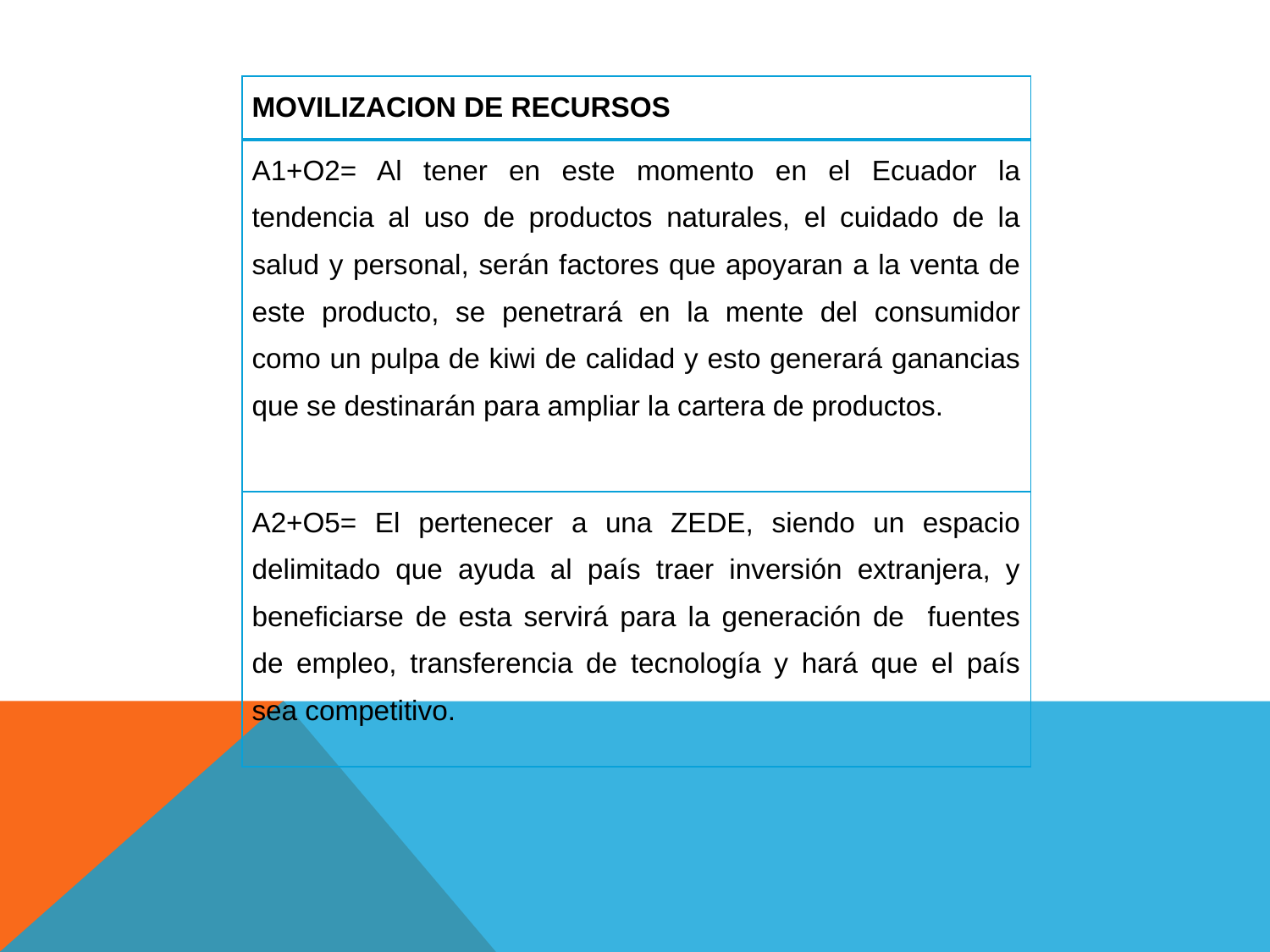

| MOVILIZACION DE RECURSOS |
| --- |
| A1+O2= Al tener en este momento en el Ecuador la tendencia al uso de productos naturales, el cuidado de la salud y personal, serán factores que apoyaran a la venta de este producto, se penetrará en la mente del consumidor como un pulpa de kiwi de calidad y esto generará ganancias que se destinarán para ampliar la cartera de productos. |
| A2+O5= El pertenecer a una ZEDE, siendo un espacio delimitado que ayuda al país traer inversión extranjera, y beneficiarse de esta servirá para la generación de fuentes de empleo, transferencia de tecnología y hará que el país sea competitivo. |